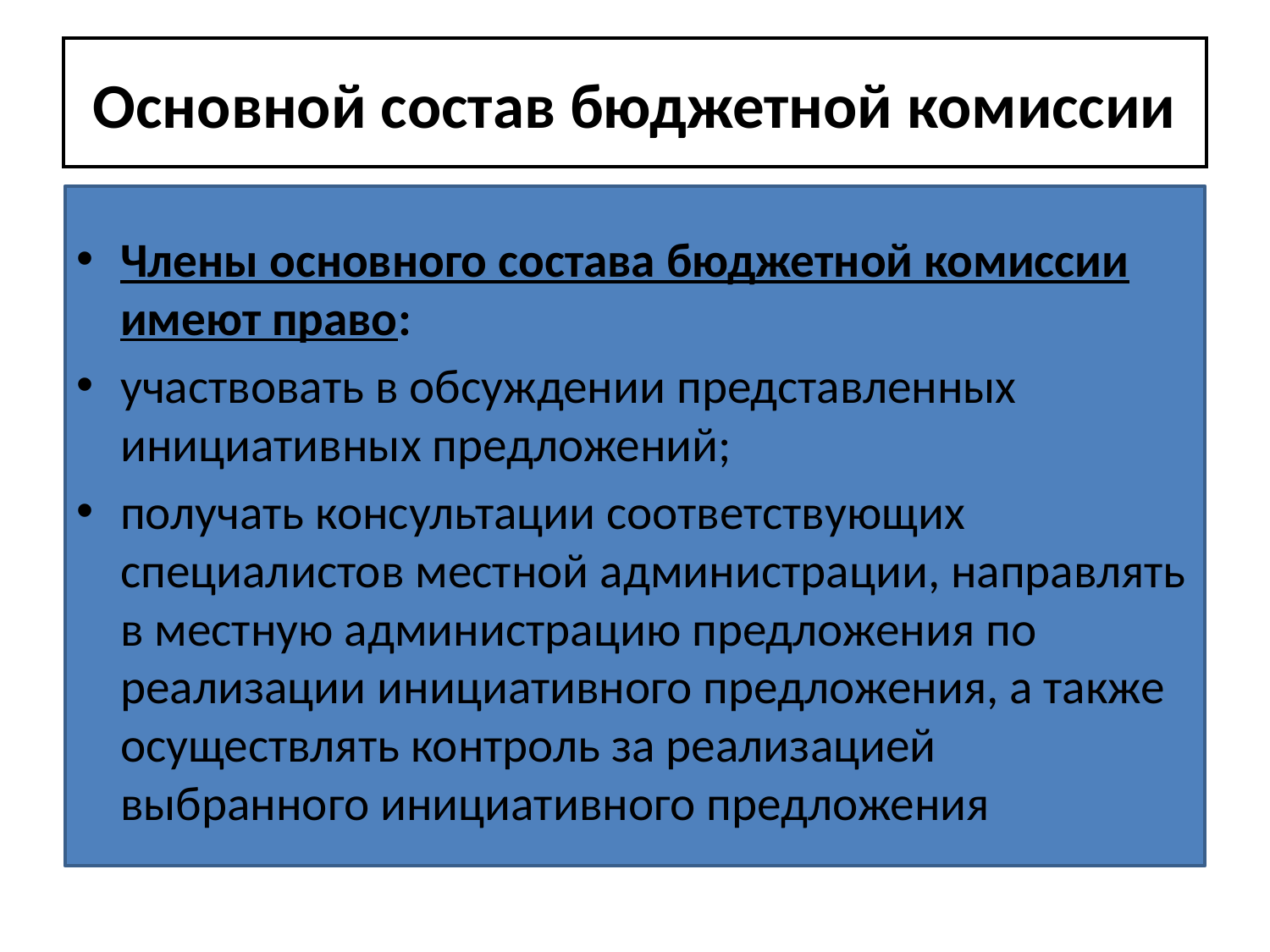

# Основной состав бюджетной комиссии

Члены основного состава бюджетной комиссии имеют право:
участвовать в обсуждении представленных инициативных предложений;
получать консультации соответствующих специалистов местной администрации, направлять в местную администрацию предложения по реализации инициативного предложения, а также осуществлять контроль за реализацией выбранного инициативного предложения